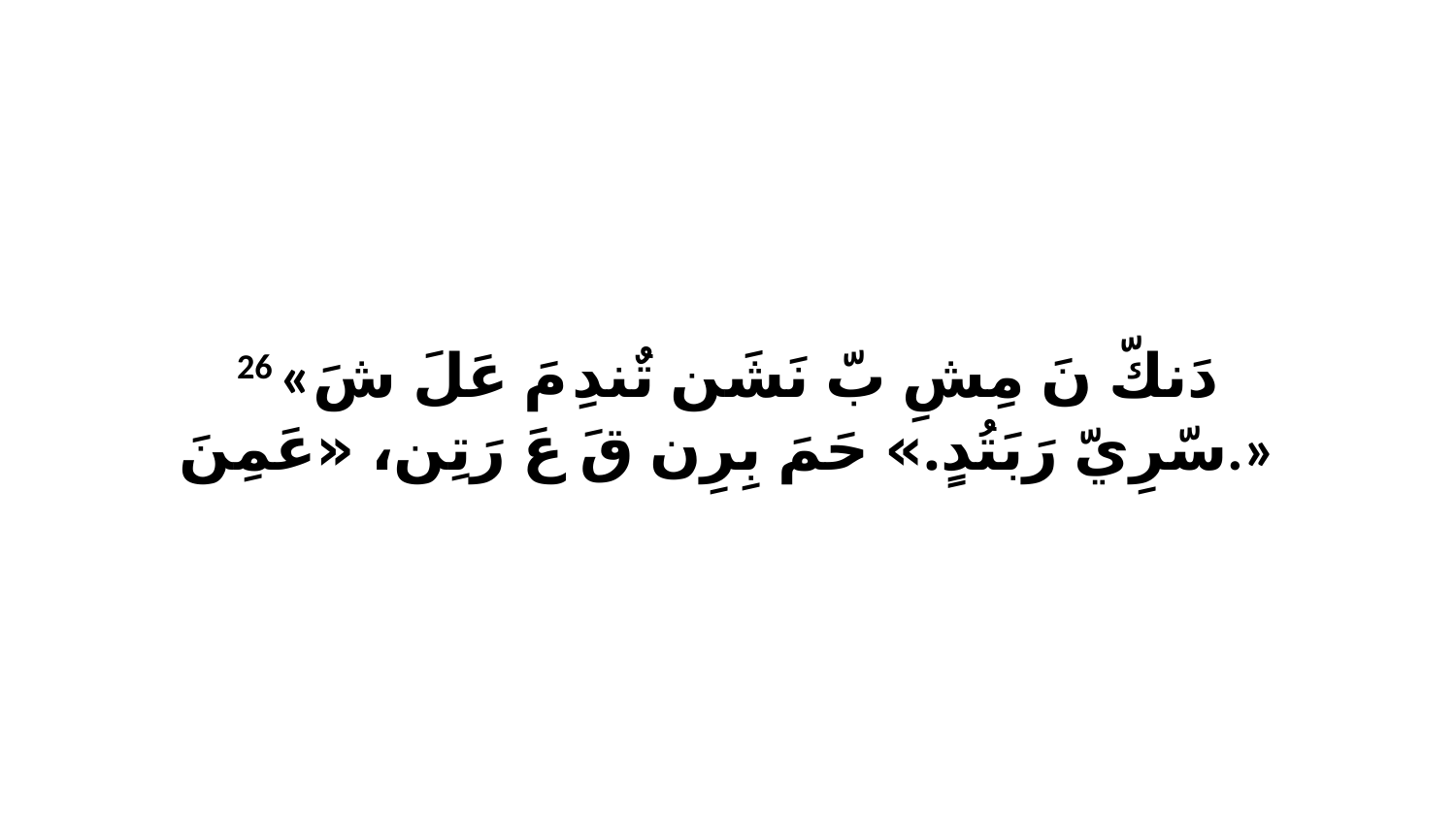

26 «دَنكّ نَ مِشِ بّ نَشَن تٌندِ مَ عَلَ شَ سّرِيّ رَبَتُدٍ.» حَمَ بِرِن قَ عَ رَتِن، «عَمِنَ.»